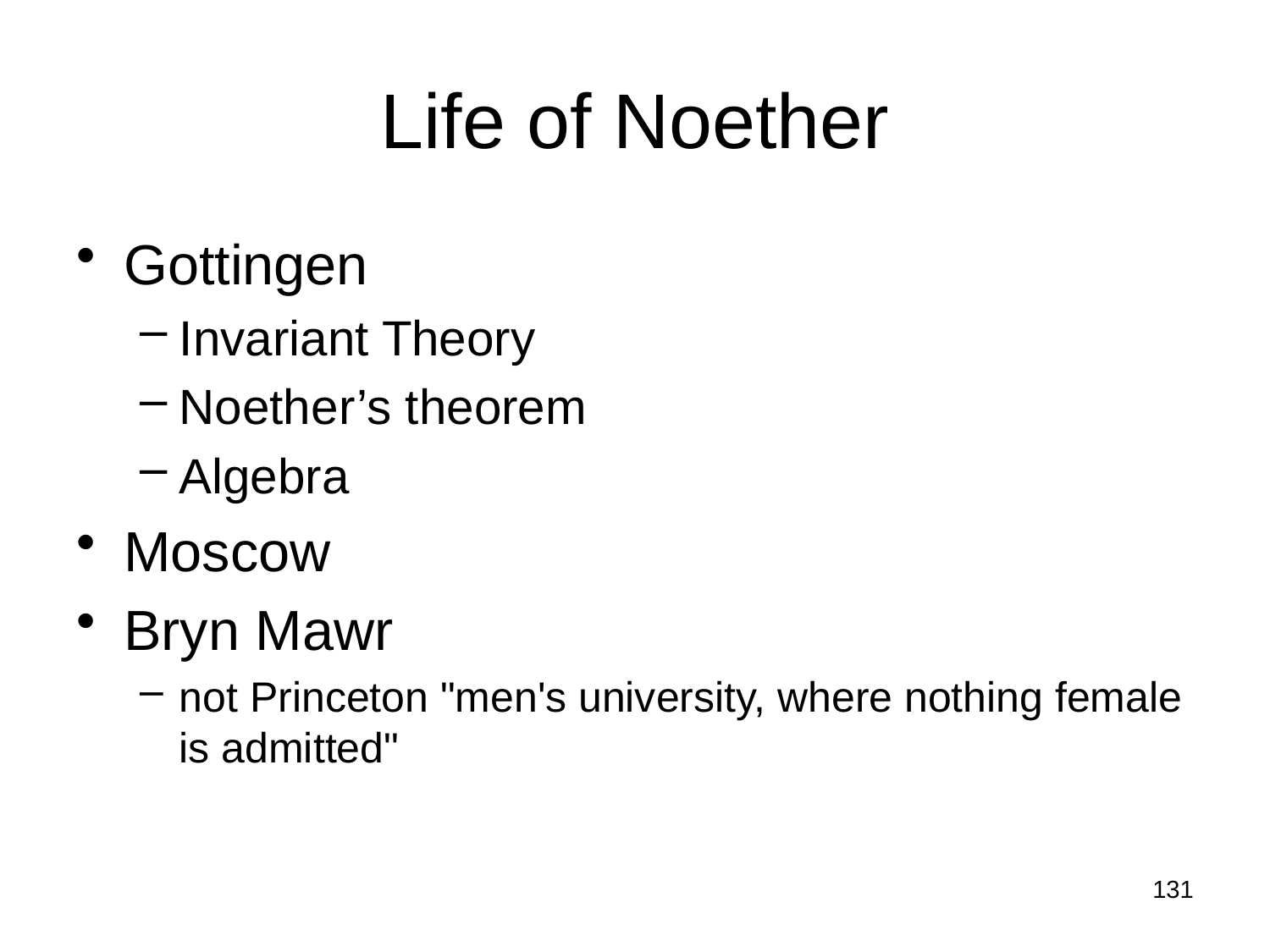

# Life of Noether
Gottingen
Invariant Theory
Noether’s theorem
Algebra
Moscow
Bryn Mawr
not Princeton "men's university, where nothing female is admitted"
131